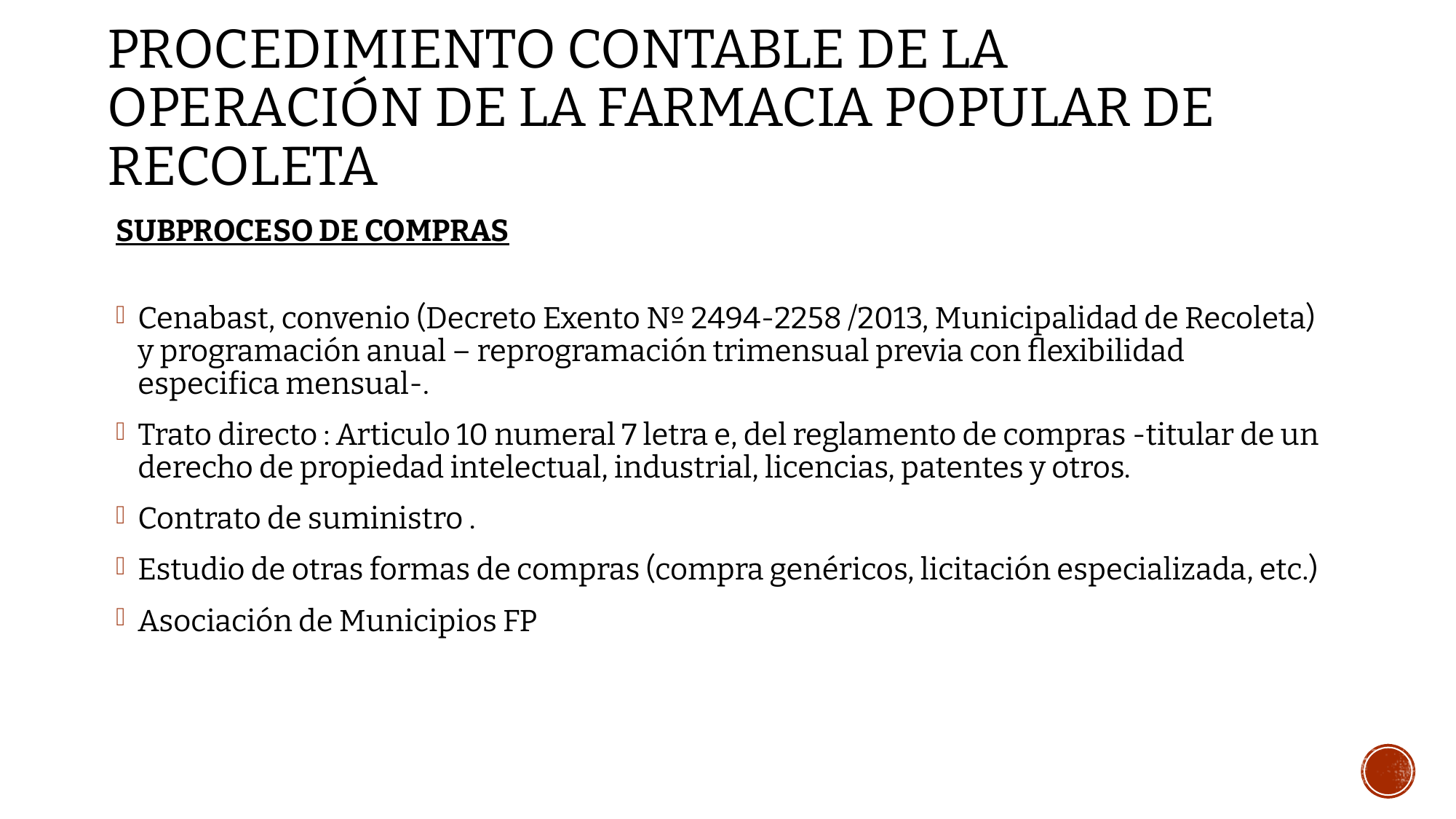

# procedimiento contable de la operación de la farmacia popular DE RECOLETA
SUBPROCESO DE COMPRAS
Cenabast, convenio (Decreto Exento Nº 2494-2258 /2013, Municipalidad de Recoleta) y programación anual – reprogramación trimensual previa con flexibilidad especifica mensual-.
Trato directo : Articulo 10 numeral 7 letra e, del reglamento de compras -titular de un derecho de propiedad intelectual, industrial, licencias, patentes y otros.
Contrato de suministro .
Estudio de otras formas de compras (compra genéricos, licitación especializada, etc.)
Asociación de Municipios FP